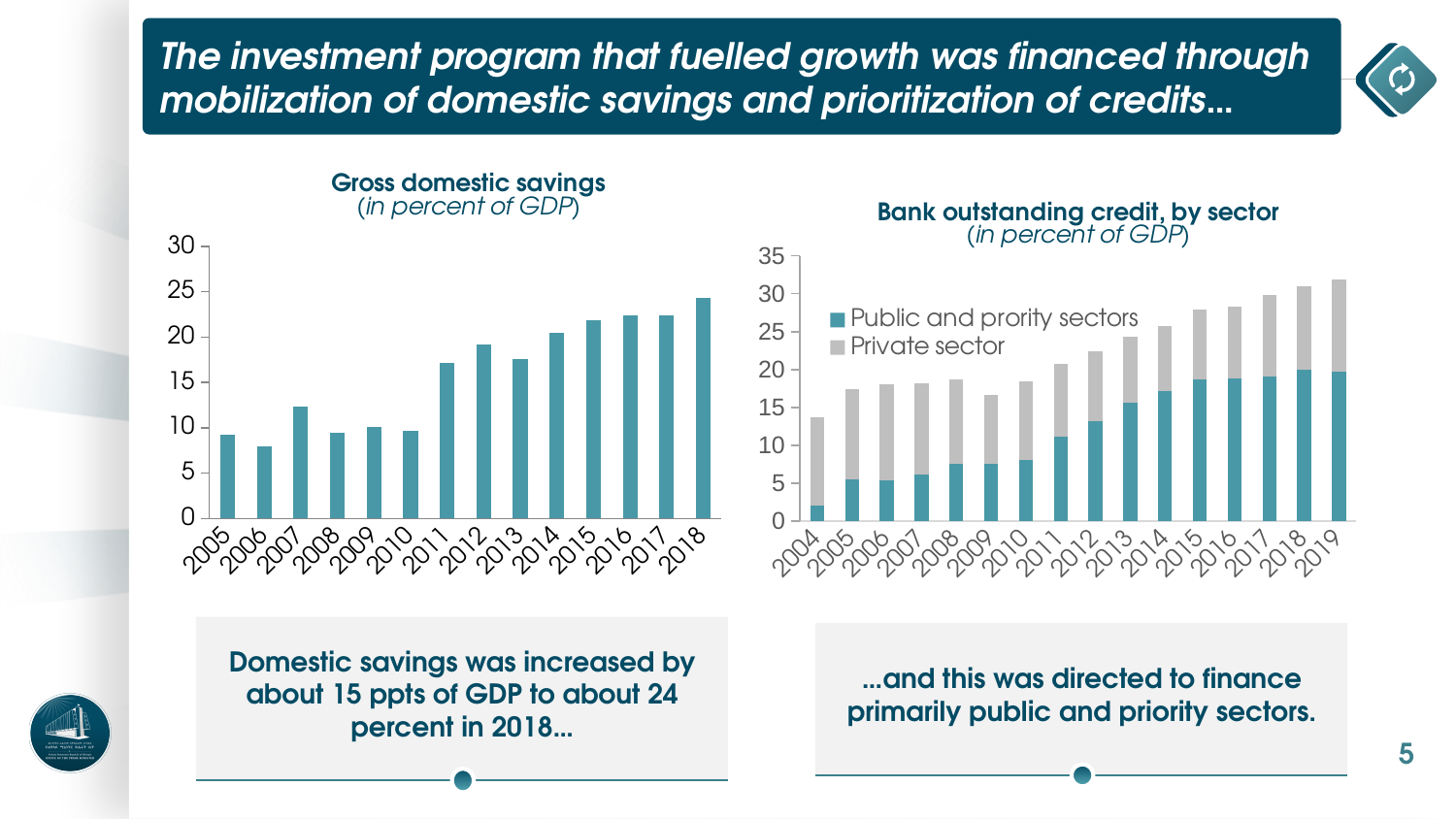

The investment program that fuelled growth was financed through mobilization of domestic savings and prioritization of credits…

### Chart

| Category |  |
|---|---|
| 2005 | 9.2 |
| 2006 | 8.0 |
| 2007 | 12.3 |
| 2008 | 9.4 |
| 2009 | 10.1 |
| 2010 | 9.7 |
| 2011 | 17.2 |
| 2012 | 19.2 |
| 2013 | 17.6 |
| 2014 | 20.5 |
| 2015 | 21.9 |
| 2016 | 22.4 |
| 2017 | 22.4 |
| 2018 | 24.3 |

### Chart

| Category | Public and prority sectors | Private sector |
|---|---|---|
| 2004 | 2.1010934451712346 | 11.571419481328222 |
| 2005 | 5.576955761794618 | 11.798459893326886 |
| 2006 | 5.434199195142217 | 12.680590171548847 |
| 2007 | 6.1326903827254915 | 12.046740950523063 |
| 2008 | 7.566347374347052 | 11.17560554384293 |
| 2009 | 7.584433618058186 | 9.108570615693042 |
| 2010 | 8.14160352249 | 10.36183128846695 |
| 2011 | 11.166015941634813 | 9.588920148781735 |
| 2012 | 13.233271303060363 | 9.18335696428096 |
| 2013 | 15.60912701900457 | 8.780728775977867 |
| 2014 | 17.146016505341922 | 8.598246221353996 |
| 2015 | 18.7236608508185 | 9.220503653791138 |
| 2016 | 18.85567187489039 | 9.376381754445037 |
| 2017 | 19.028522542855484 | 10.746910486675967 |
| 2018 | 20.037320245026617 | 10.957379335834569 |
| 2019 | 19.71227084284031 | 12.120120680030203 |

Domestic savings was increased by about 15 ppts of GDP to about 24 percent in 2018…

…and this was directed to finance primarily public and priority sectors.
5